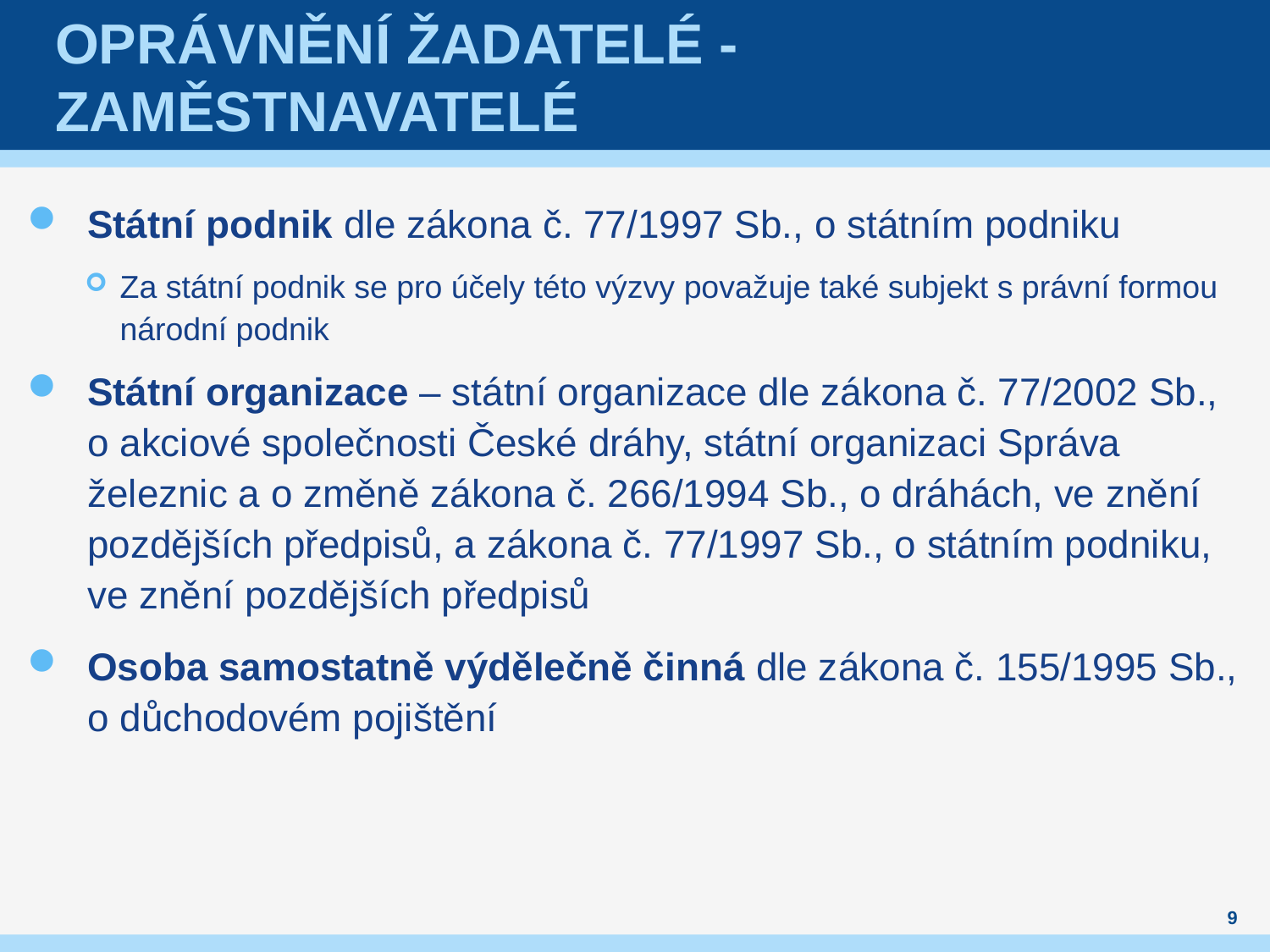

# Oprávnění Žadatelé -zaměstnavatelé
Státní podnik dle zákona č. 77/1997 Sb., o státním podniku
Za státní podnik se pro účely této výzvy považuje také subjekt s právní formou národní podnik
Státní organizace – státní organizace dle zákona č. 77/2002 Sb., o akciové společnosti České dráhy, státní organizaci Správa železnic a o změně zákona č. 266/1994 Sb., o dráhách, ve znění pozdějších předpisů, a zákona č. 77/1997 Sb., o státním podniku, ve znění pozdějších předpisů
Osoba samostatně výdělečně činná dle zákona č. 155/1995 Sb., o důchodovém pojištění

9